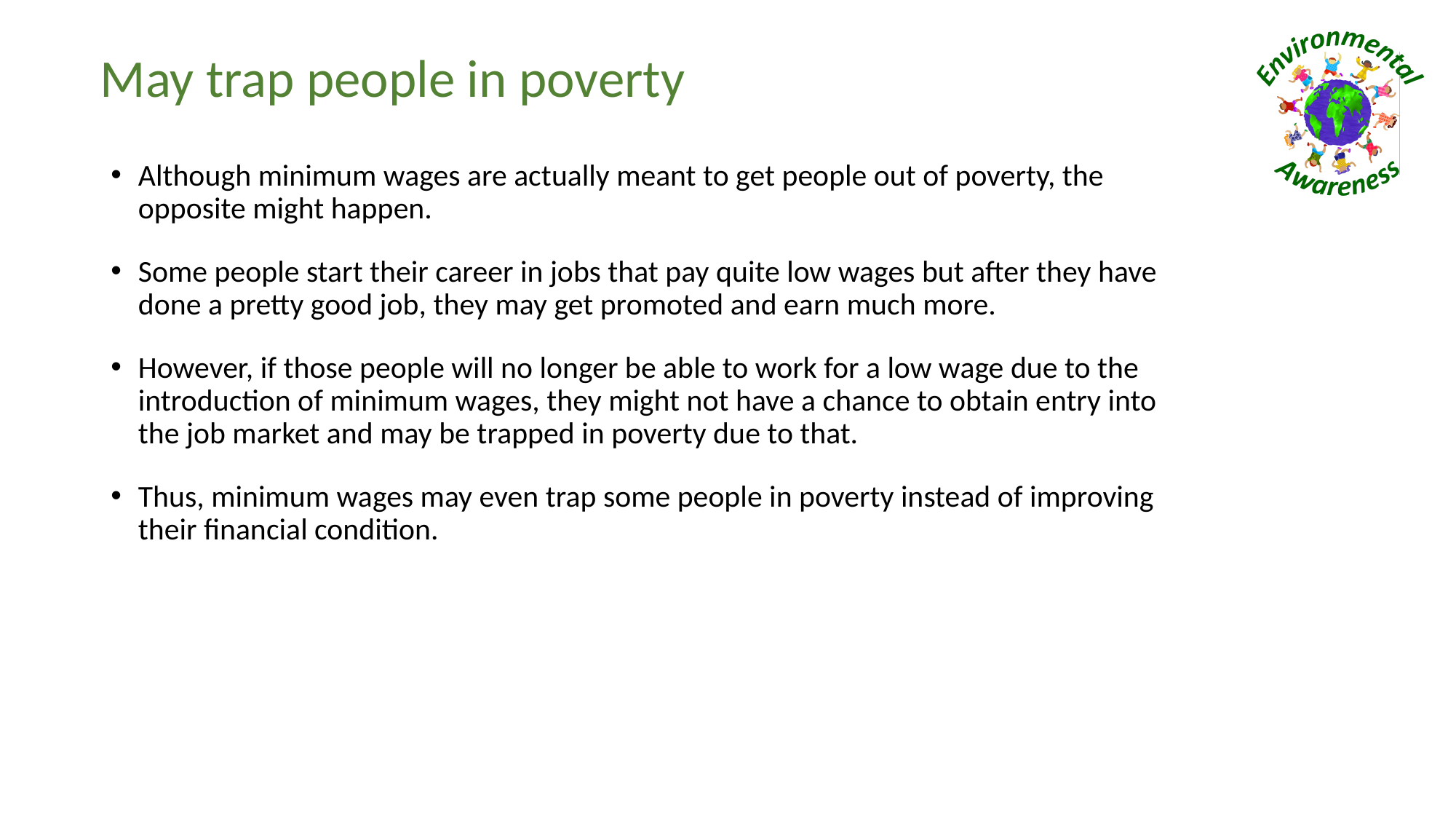

# May trap people in poverty
Although minimum wages are actually meant to get people out of poverty, the opposite might happen.
Some people start their career in jobs that pay quite low wages but after they have done a pretty good job, they may get promoted and earn much more.
However, if those people will no longer be able to work for a low wage due to the introduction of minimum wages, they might not have a chance to obtain entry into the job market and may be trapped in poverty due to that.
Thus, minimum wages may even trap some people in poverty instead of improving their financial condition.